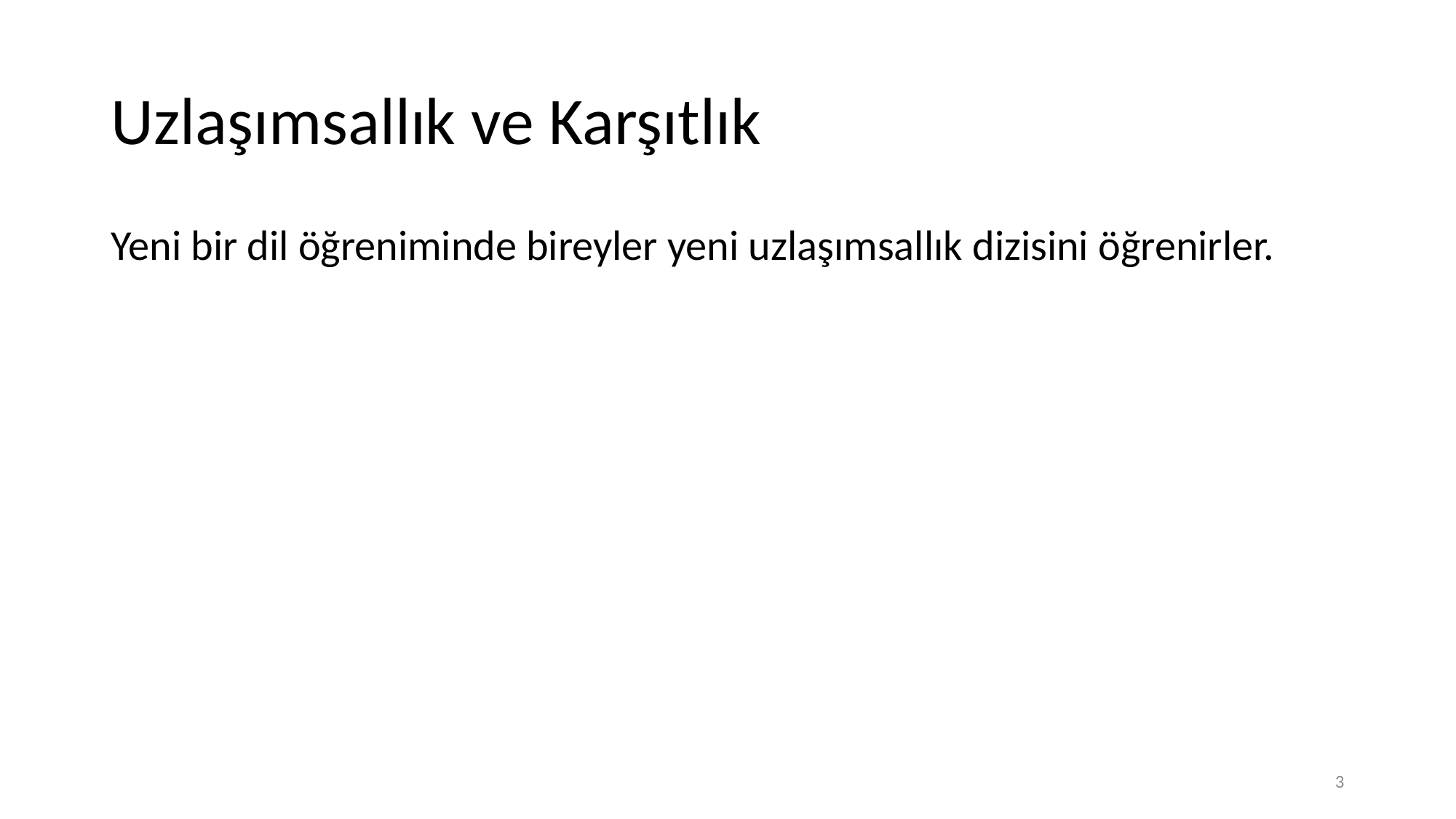

# Uzlaşımsallık ve Karşıtlık
Yeni bir dil öğreniminde bireyler yeni uzlaşımsallık dizisini öğrenirler.
3